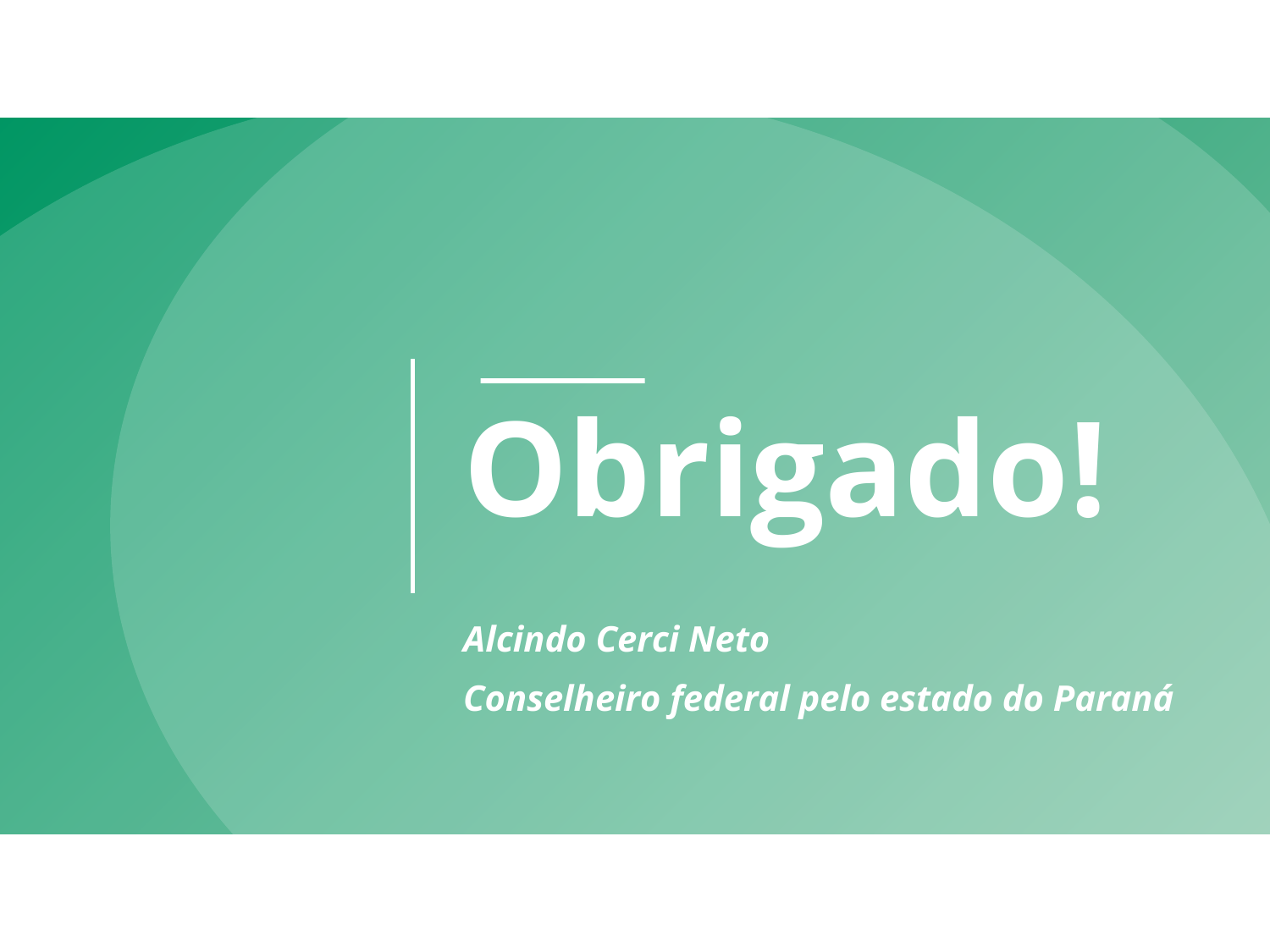

Obrigado!

Alcindo Cerci Neto

Conselheiro federal pelo estado do Paraná